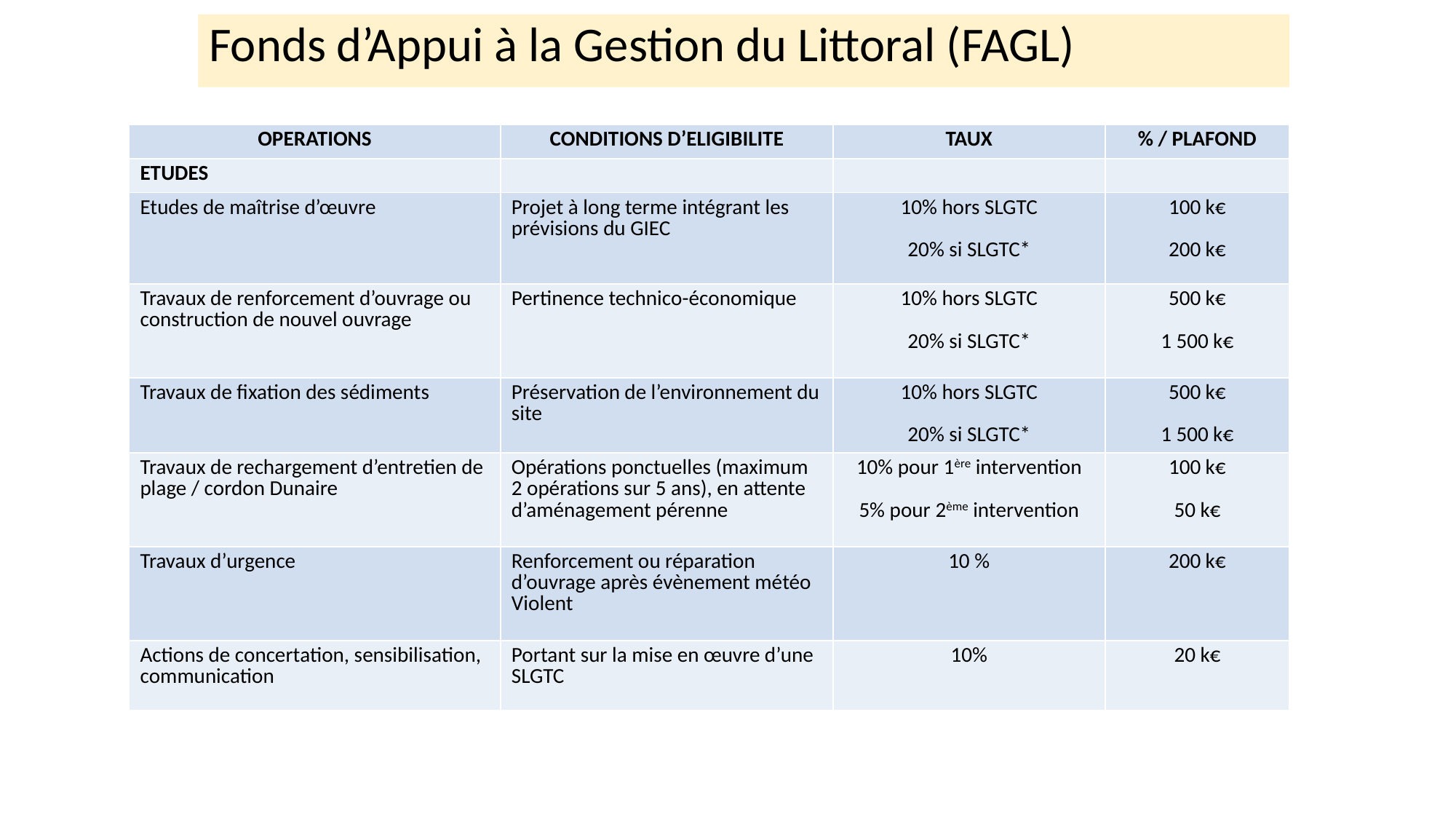

Fonds d’Appui à la Gestion du Littoral (FAGL)
| OPERATIONS | CONDITIONS D’ELIGIBILITE | TAUX | % / PLAFOND |
| --- | --- | --- | --- |
| ETUDES |  |  |  |
| Etudes de maîtrise d’œuvre | Projet à long terme intégrant les prévisions du GIEC | 10% hors SLGTC 20% si SLGTC\* | 100 k€ 200 k€ |
| Travaux de renforcement d’ouvrage ou construction de nouvel ouvrage | Pertinence technico-économique | 10% hors SLGTC 20% si SLGTC\* | 500 k€ 1 500 k€ |
| Travaux de fixation des sédiments | Préservation de l’environnement du site | 10% hors SLGTC 20% si SLGTC\* | 500 k€ 1 500 k€ |
| Travaux de rechargement d’entretien de plage / cordon Dunaire | Opérations ponctuelles (maximum 2 opérations sur 5 ans), en attente d’aménagement pérenne | 10% pour 1ère intervention 5% pour 2ème intervention | 100 k€ 50 k€ |
| Travaux d’urgence | Renforcement ou réparation d’ouvrage après évènement météo Violent | 10 % | 200 k€ |
| Actions de concertation, sensibilisation, communication | Portant sur la mise en œuvre d’une SLGTC | 10% | 20 k€ |